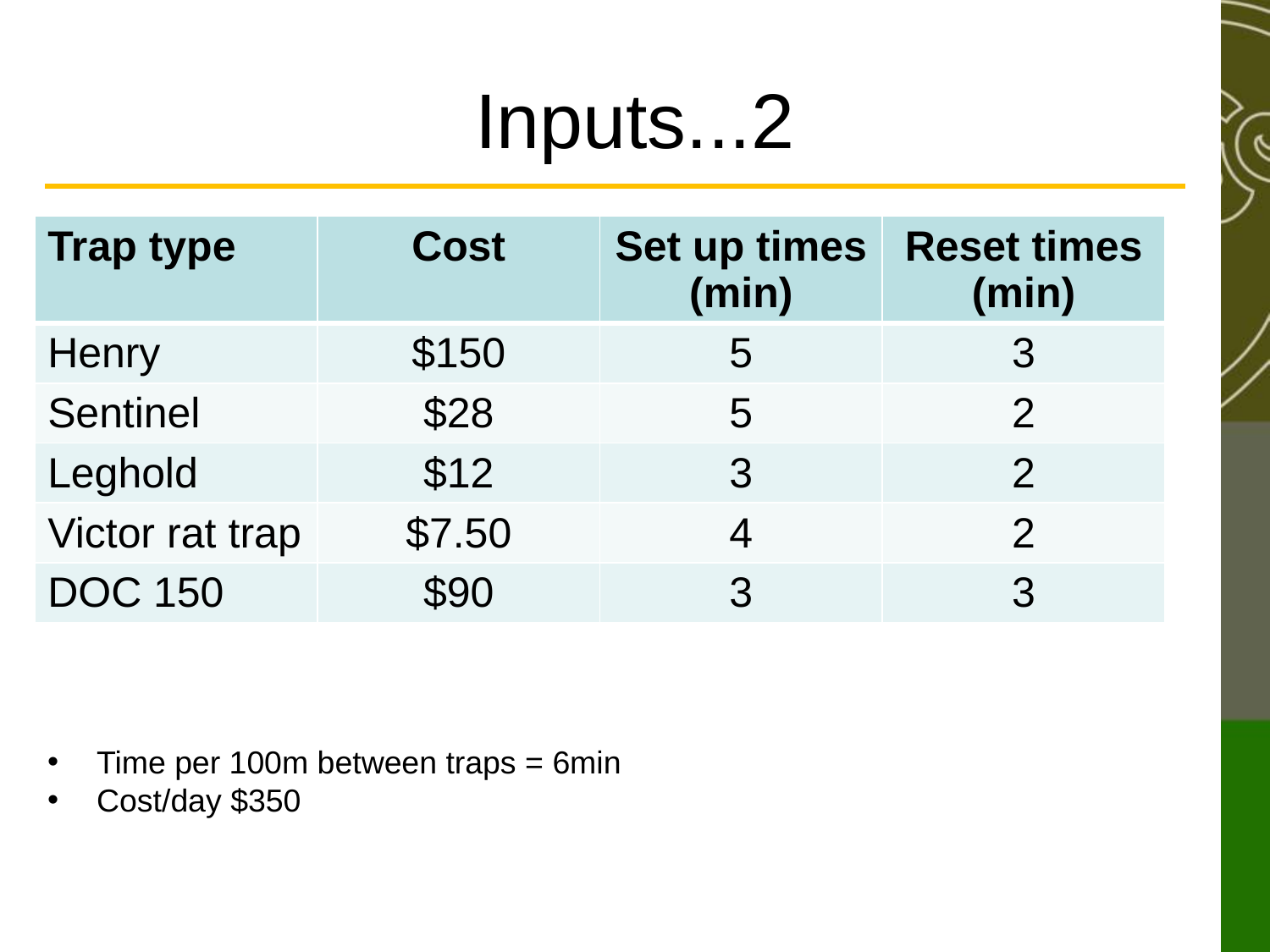

# Inputs...2
| Trap type | Cost | Set up times (min) | Reset times (min) |
| --- | --- | --- | --- |
| Henry | $150 | 5 | 3 |
| Sentinel | $28 | 5 | 2 |
| Leghold | $12 | 3 | 2 |
| Victor rat trap | $7.50 | 4 | 2 |
| DOC 150 | $90 | 3 | 3 |
Time per 100m between traps = 6min
Cost/day $350